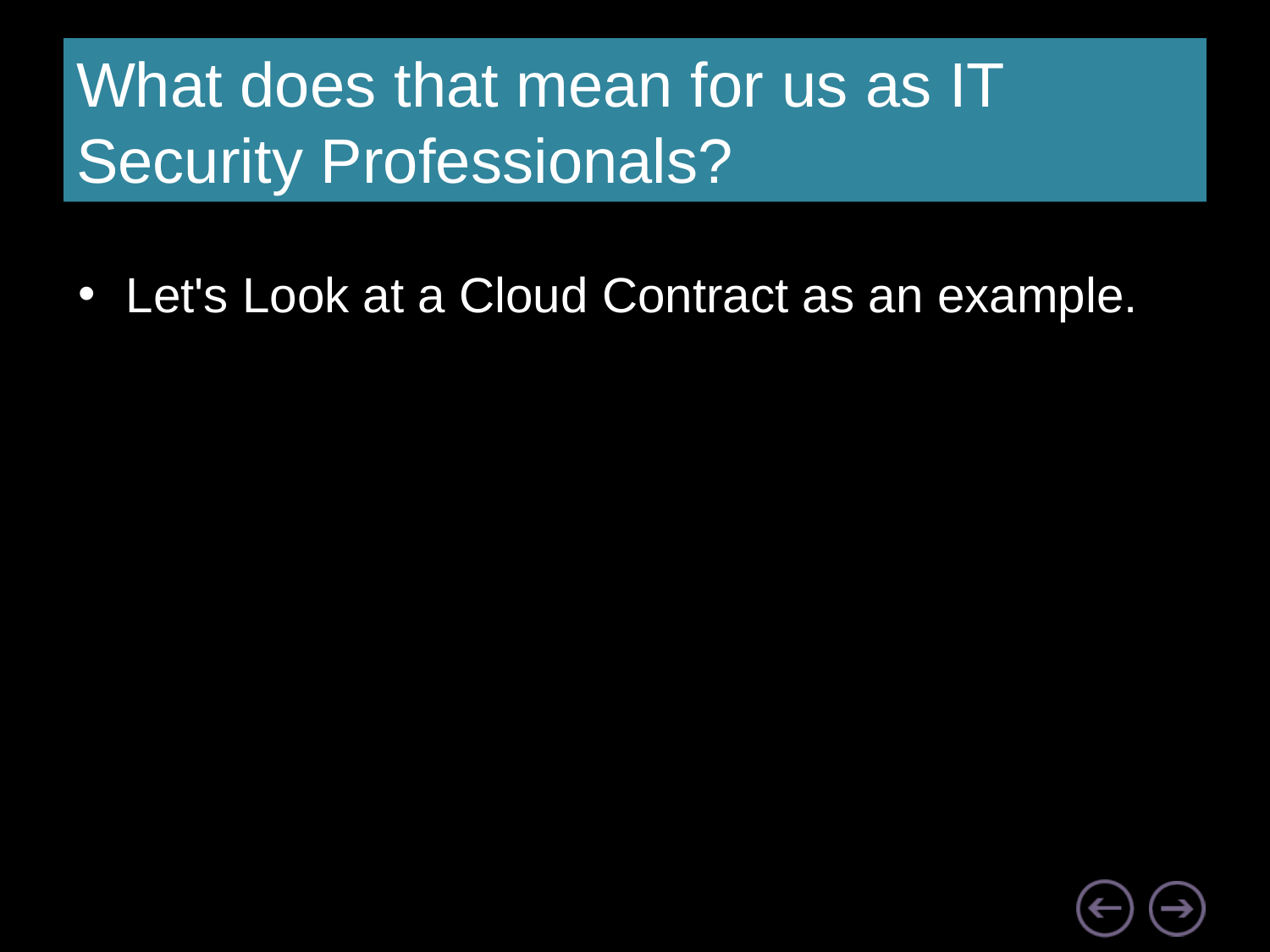

# What does that mean for us as IT Security Professionals?
Let's Look at a Cloud Contract as an example.